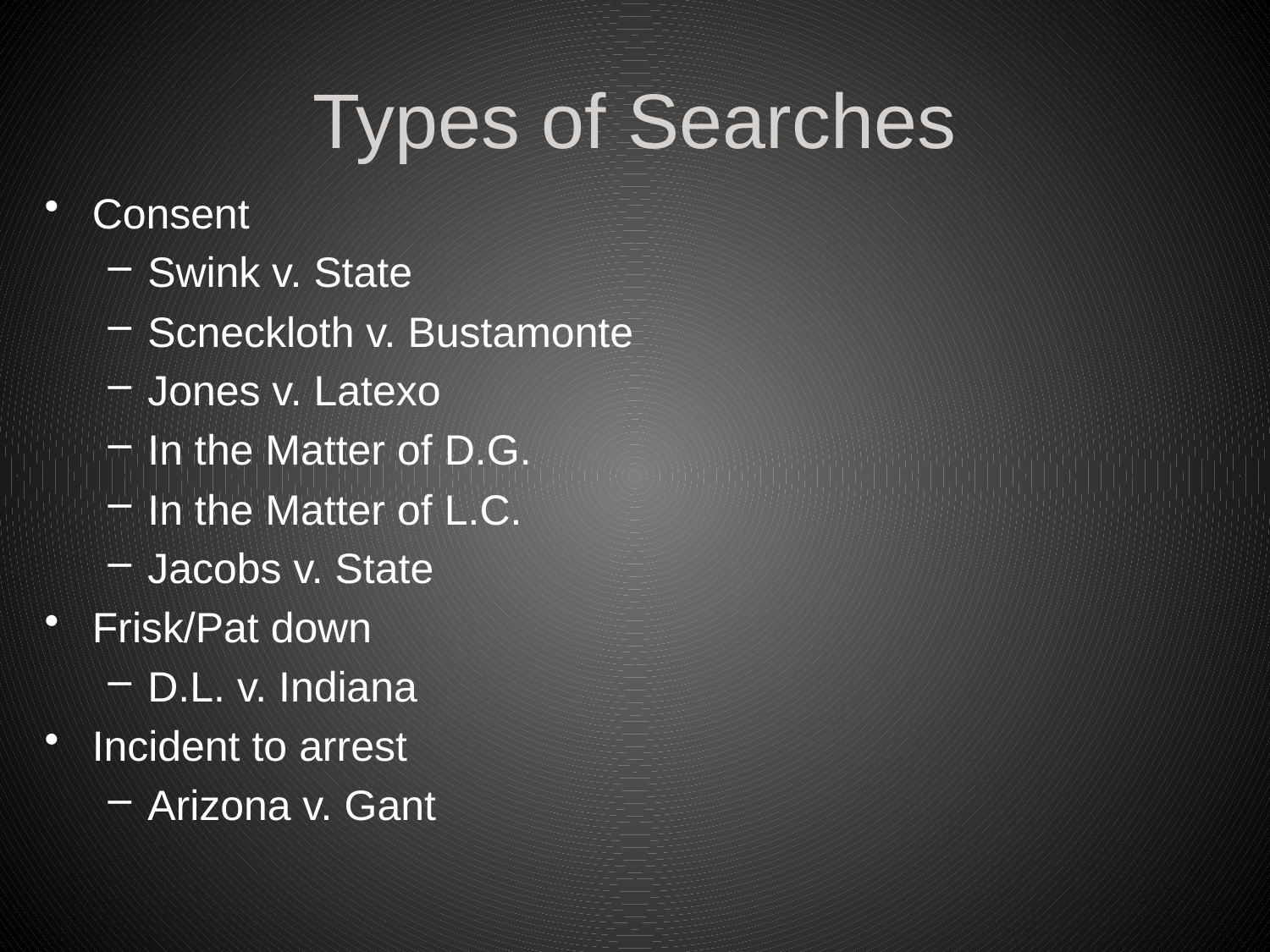

# Types of Searches
Consent
Swink v. State
Scneckloth v. Bustamonte
Jones v. Latexo
In the Matter of D.G.
In the Matter of L.C.
Jacobs v. State
Frisk/Pat down
D.L. v. Indiana
Incident to arrest
Arizona v. Gant